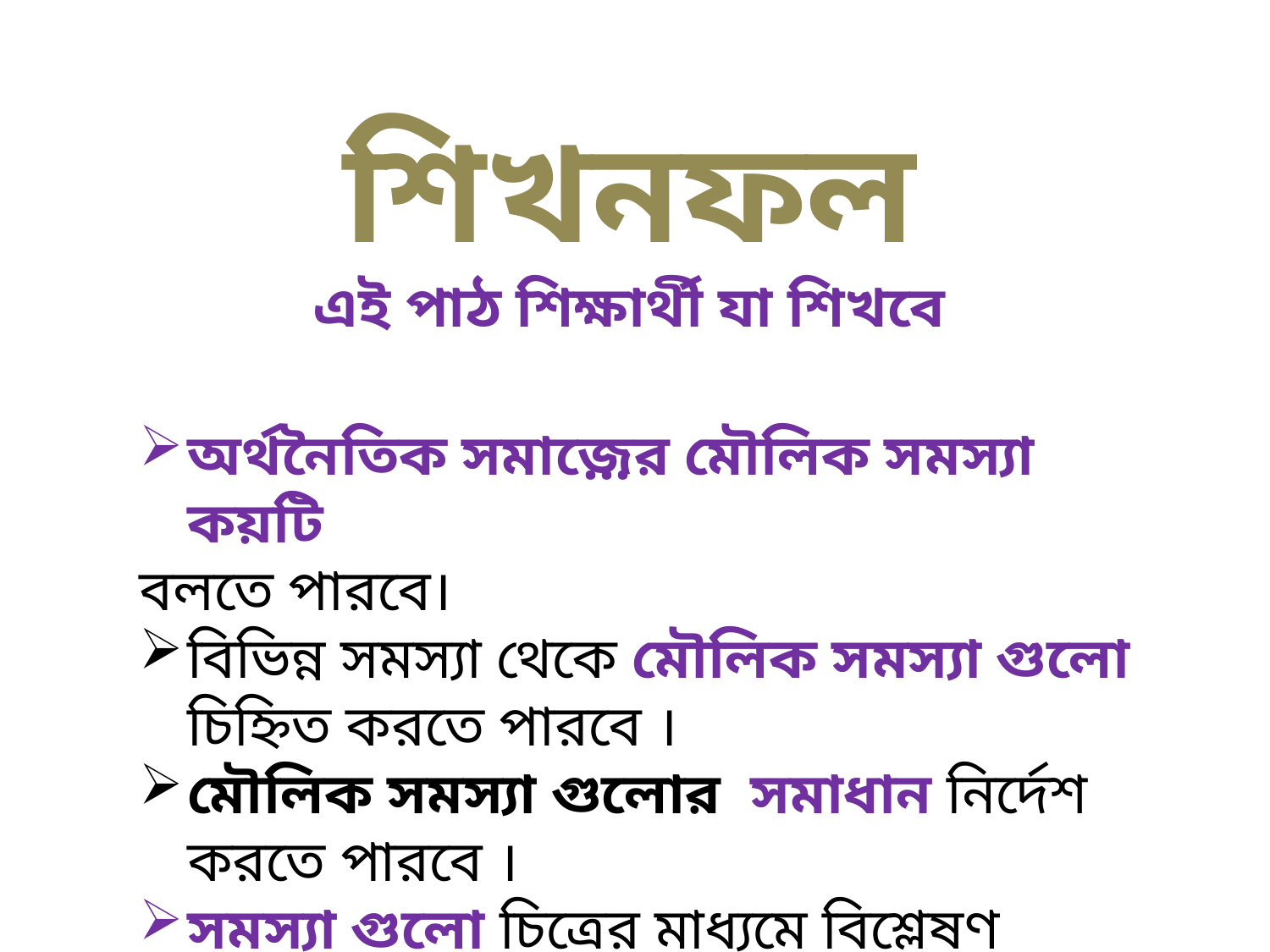

শিখনফল
এই পাঠ শিক্ষার্থী যা শিখবে …
অর্থনৈতিক সমাজের মৌলিক সমস্যা কয়টি
বলতে পারবে।
বিভিন্ন সমস্যা থেকে মৌলিক সমস্যা গুলো চিহ্নিত করতে পারবে ।
মৌলিক সমস্যা গুলোর  সমাধান নির্দেশ করতে পারবে ।
সমস্যা গুলো চিত্রের মাধ্যমে বিশ্লেষণ  করতে পারবে।